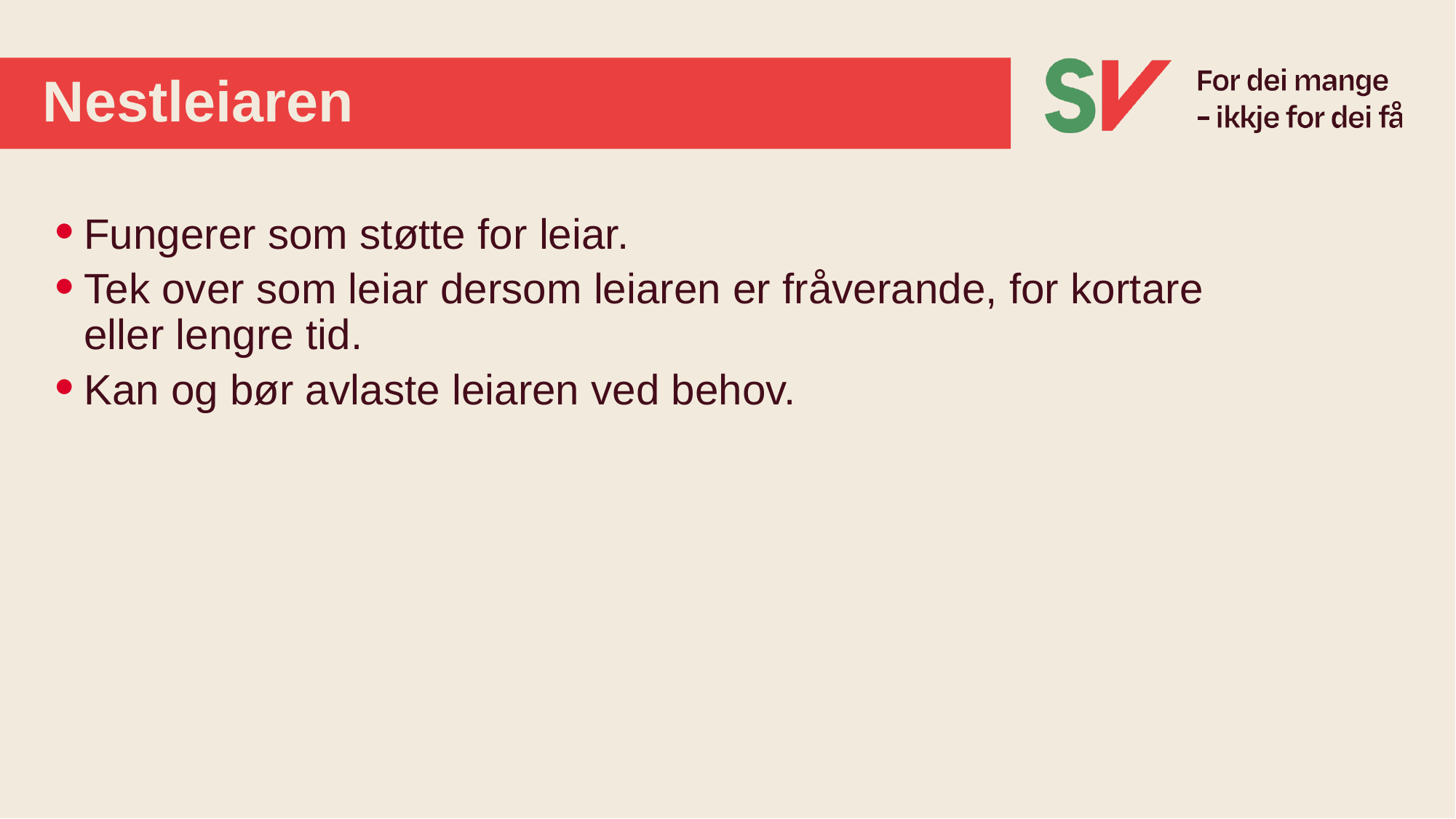

# Nestleiaren
Fungerer som støtte for leiar.
Tek over som leiar dersom leiaren er fråverande, for kortare eller lengre tid.
Kan og bør avlaste leiaren ved behov.